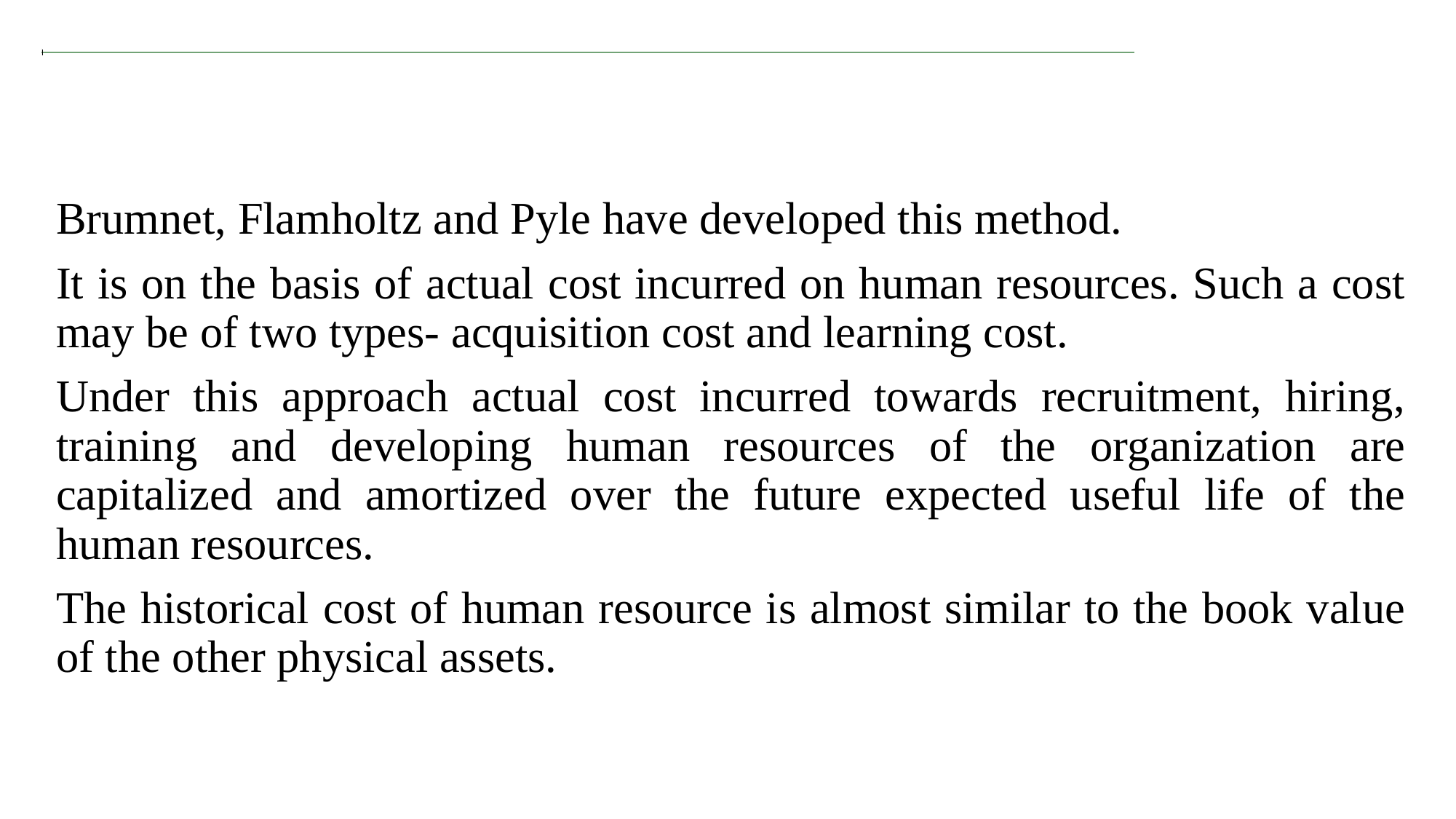

HISTORICAL COST APPROACH
Brumnet, Flamholtz and Pyle have developed this method.
It is on the basis of actual cost incurred on human resources. Such a cost may be of two types- acquisition cost and learning cost.
Under this approach actual cost incurred towards recruitment, hiring, training and developing human resources of the organization are capitalized and amortized over the future expected useful life of the human resources.
The historical cost of human resource is almost similar to the book value of the other physical assets.